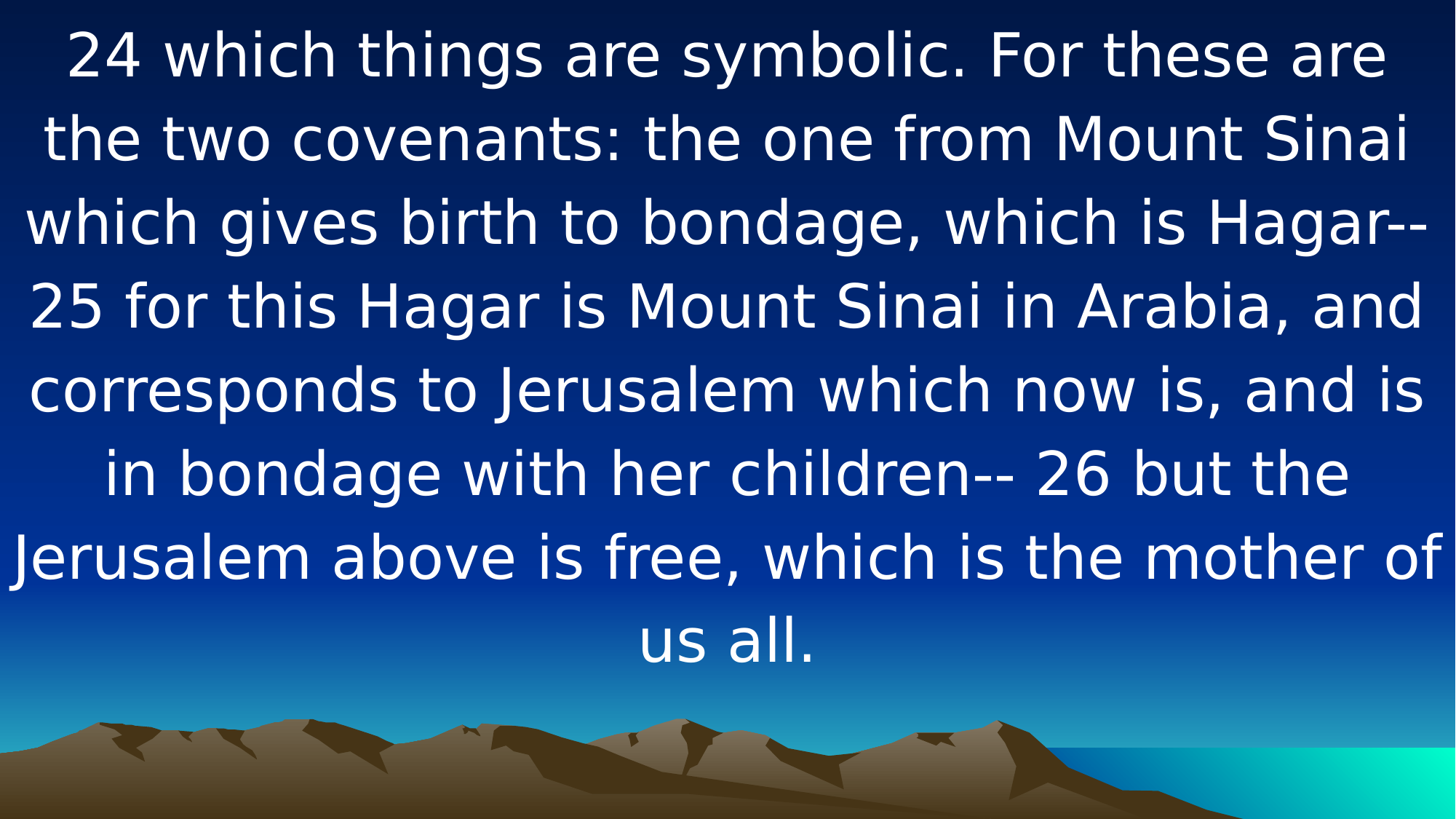

24 which things are symbolic. For these are the two covenants: the one from Mount Sinai which gives birth to bondage, which is Hagar-- 25 for this Hagar is Mount Sinai in Arabia, and corresponds to Jerusalem which now is, and is in bondage with her children-- 26 but the Jerusalem above is free, which is the mother of us all.